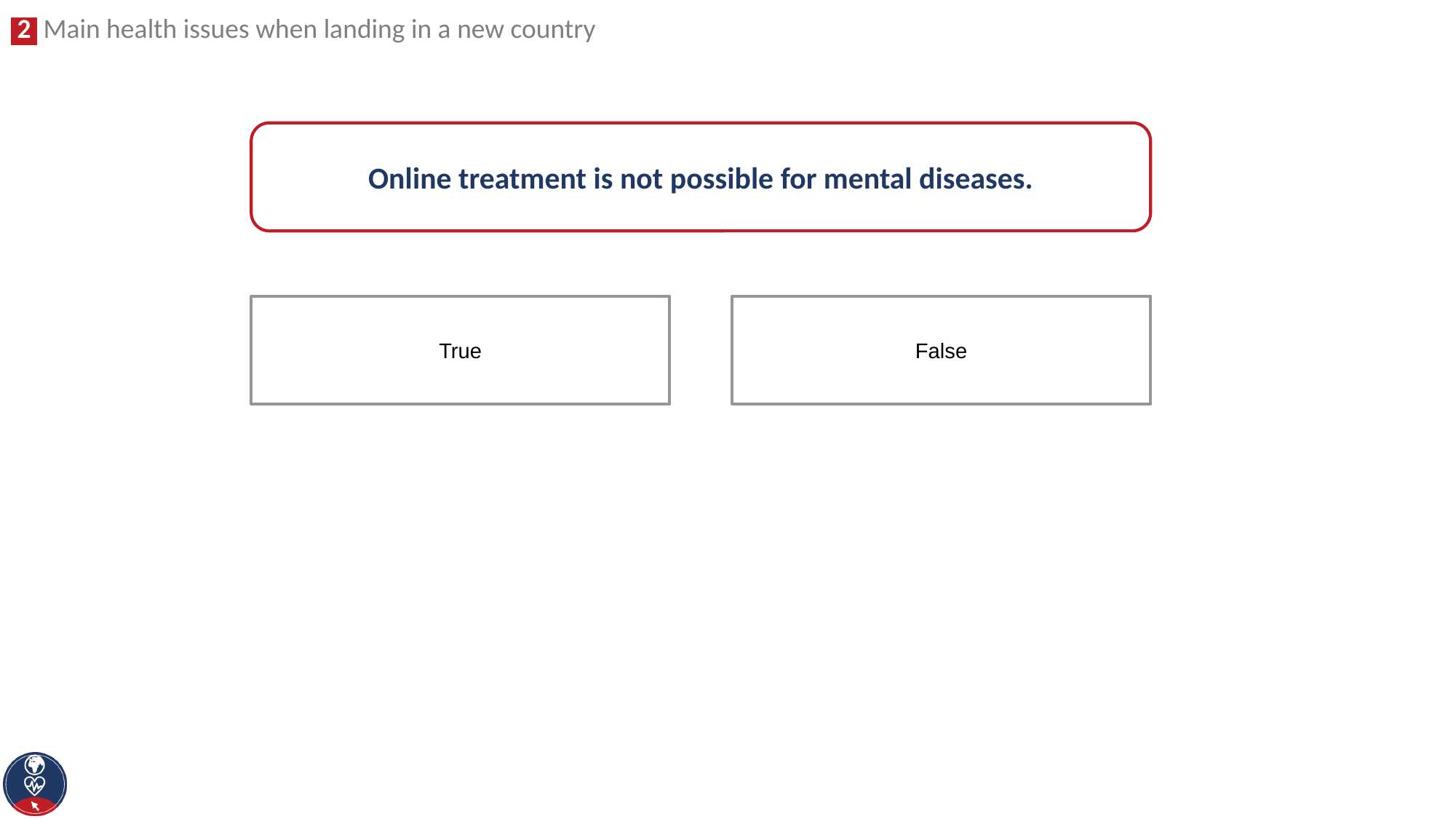

Online treatment is not possible for mental diseases.
False
True